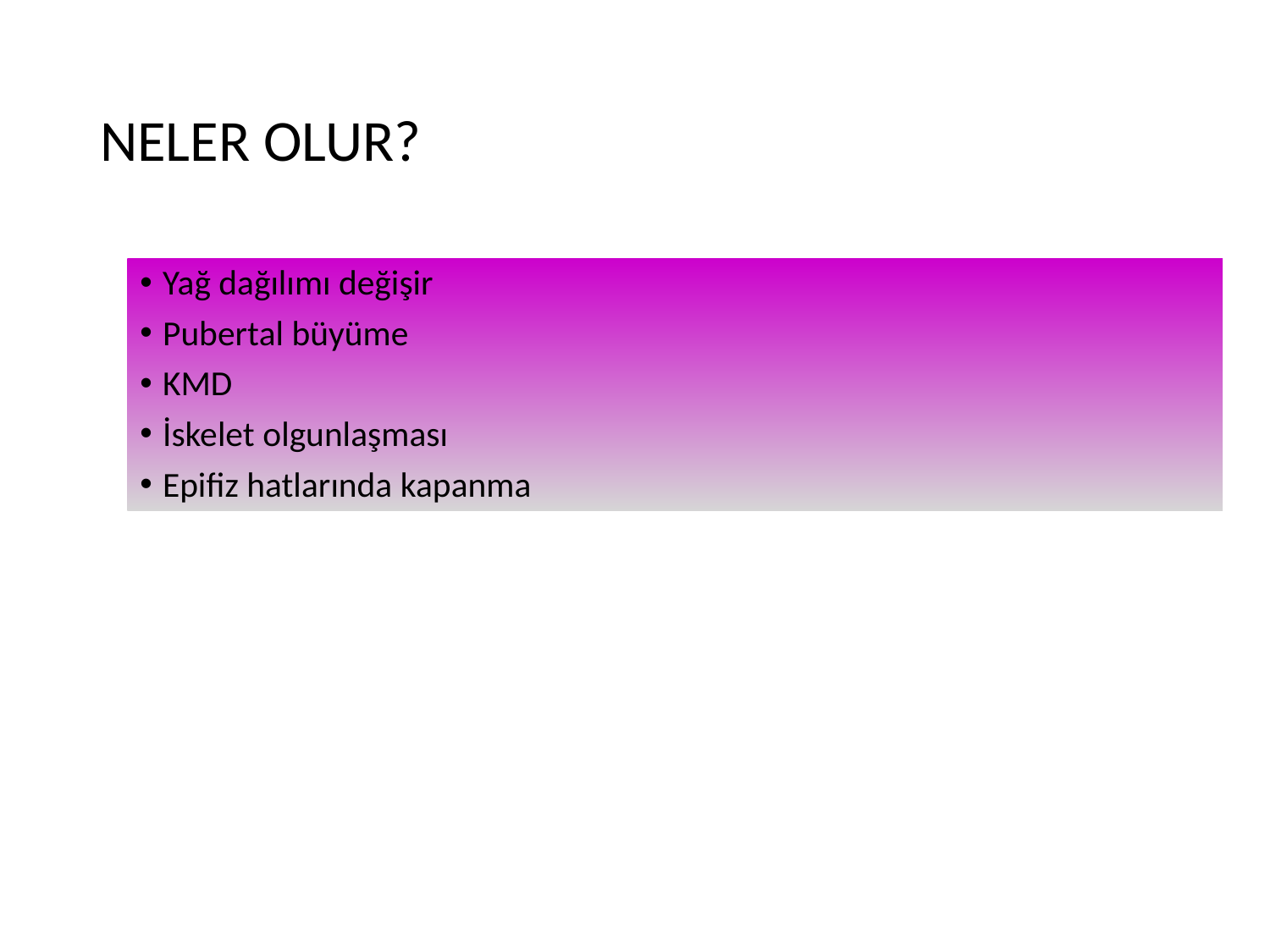

# NELER OLUR?
Yağ dağılımı değişir
Pubertal büyüme
KMD
İskelet olgunlaşması
Epifiz hatlarında kapanma